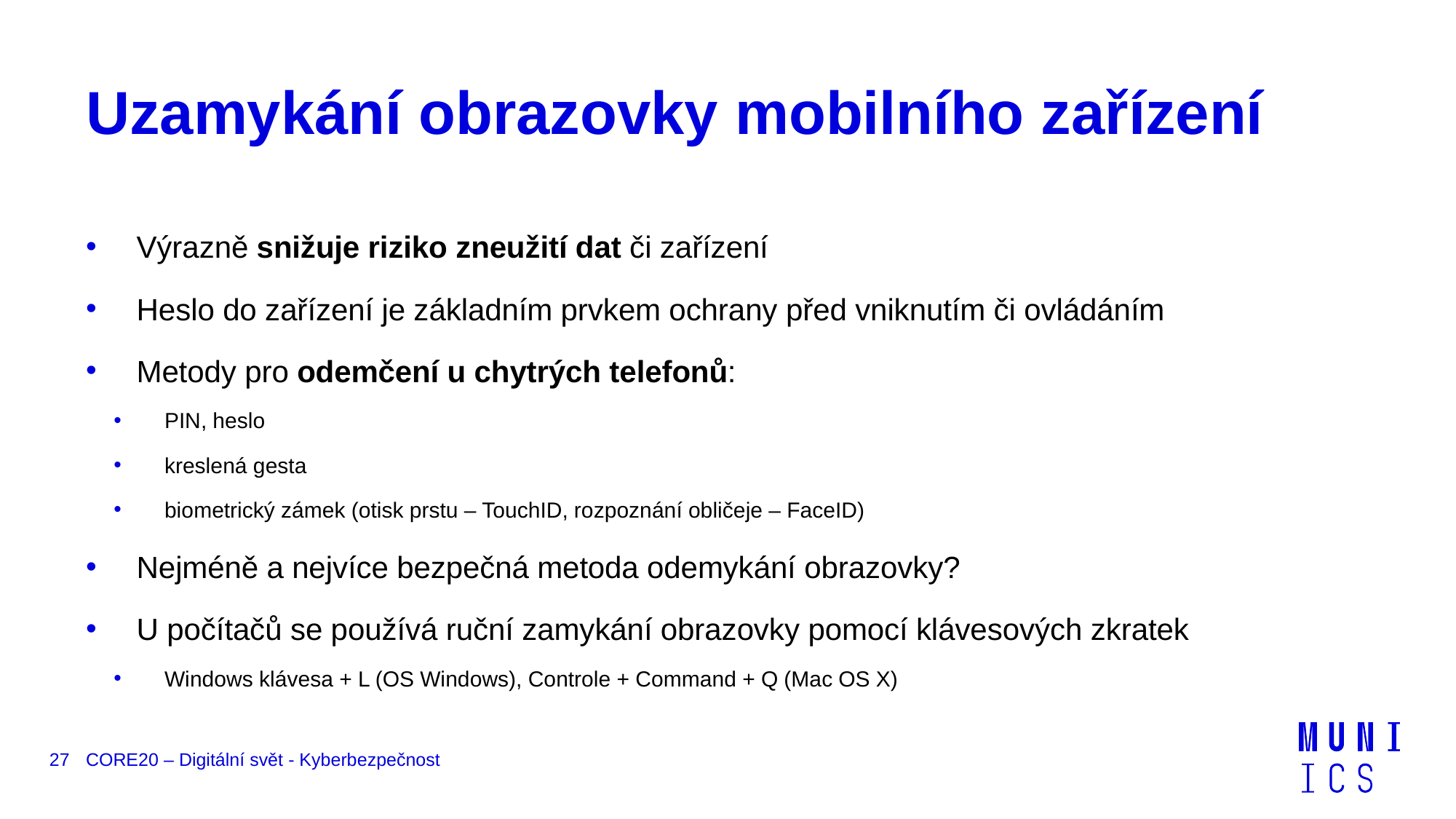

# Uzamykání obrazovky mobilního zařízení
Výrazně snižuje riziko zneužití dat či zařízení
Heslo do zařízení je základním prvkem ochrany před vniknutím či ovládáním
Metody pro odemčení u chytrých telefonů:
PIN, heslo
kreslená gesta
biometrický zámek (otisk prstu – TouchID, rozpoznání obličeje – FaceID)
Nejméně a nejvíce bezpečná metoda odemykání obrazovky?
U počítačů se používá ruční zamykání obrazovky pomocí klávesových zkratek
Windows klávesa + L (OS Windows), Controle + Command + Q (Mac OS X)
27
CORE20 – Digitální svět - Kyberbezpečnost